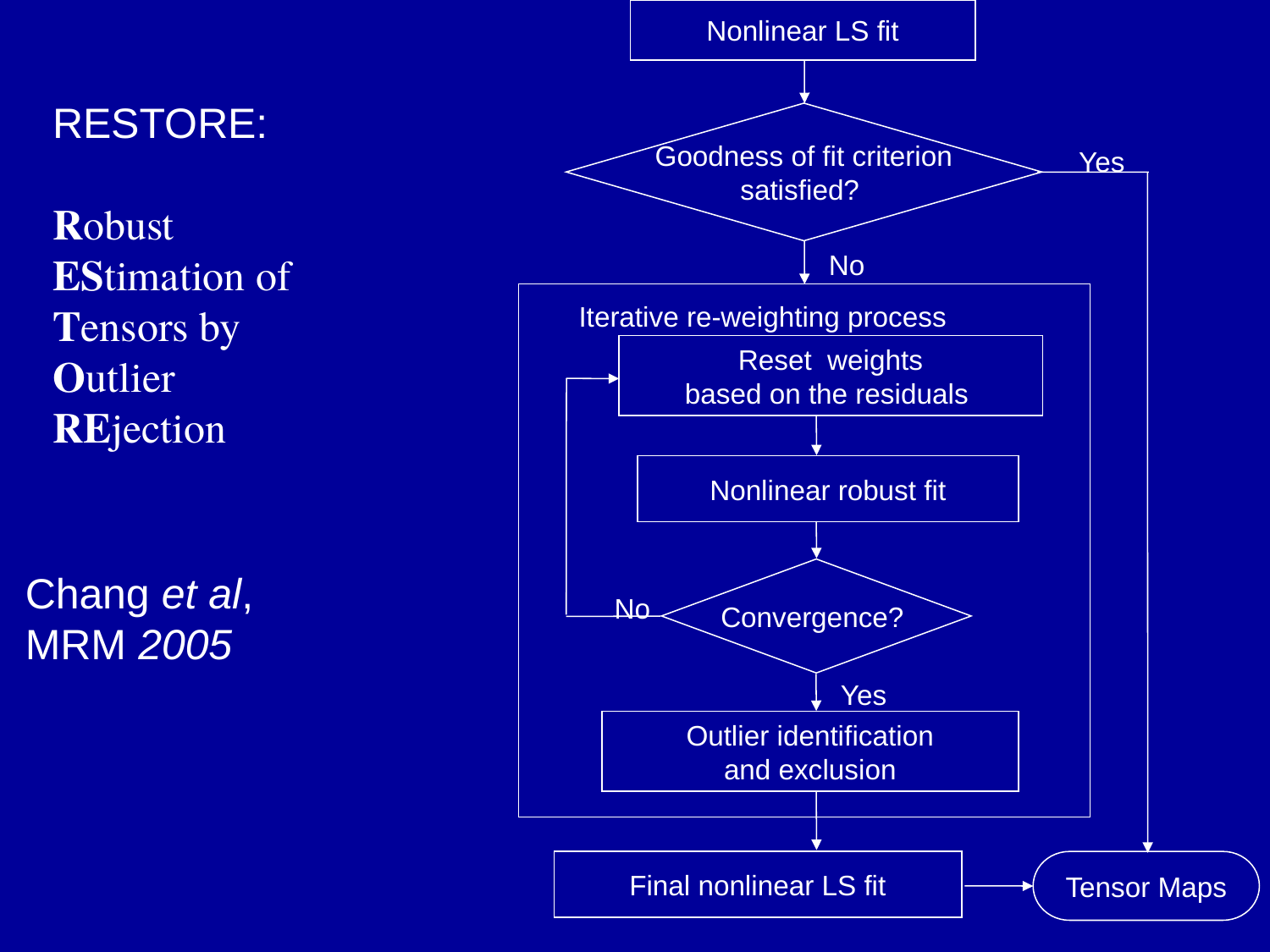

Nonlinear LS fit

Goodness of fit criterion
satisfied?
Yes

No

Iterative re-weighting process
Reset  weights
based on the residuals

Nonlinear robust fit

Convergence?
No

Yes

Outlier identification
and exclusion

Final nonlinear LS fit
Tensor Maps

RESTORE:

Robust
EStimation of
Tensors by
Outlier
REjection
Chang et al,
MRM 2005